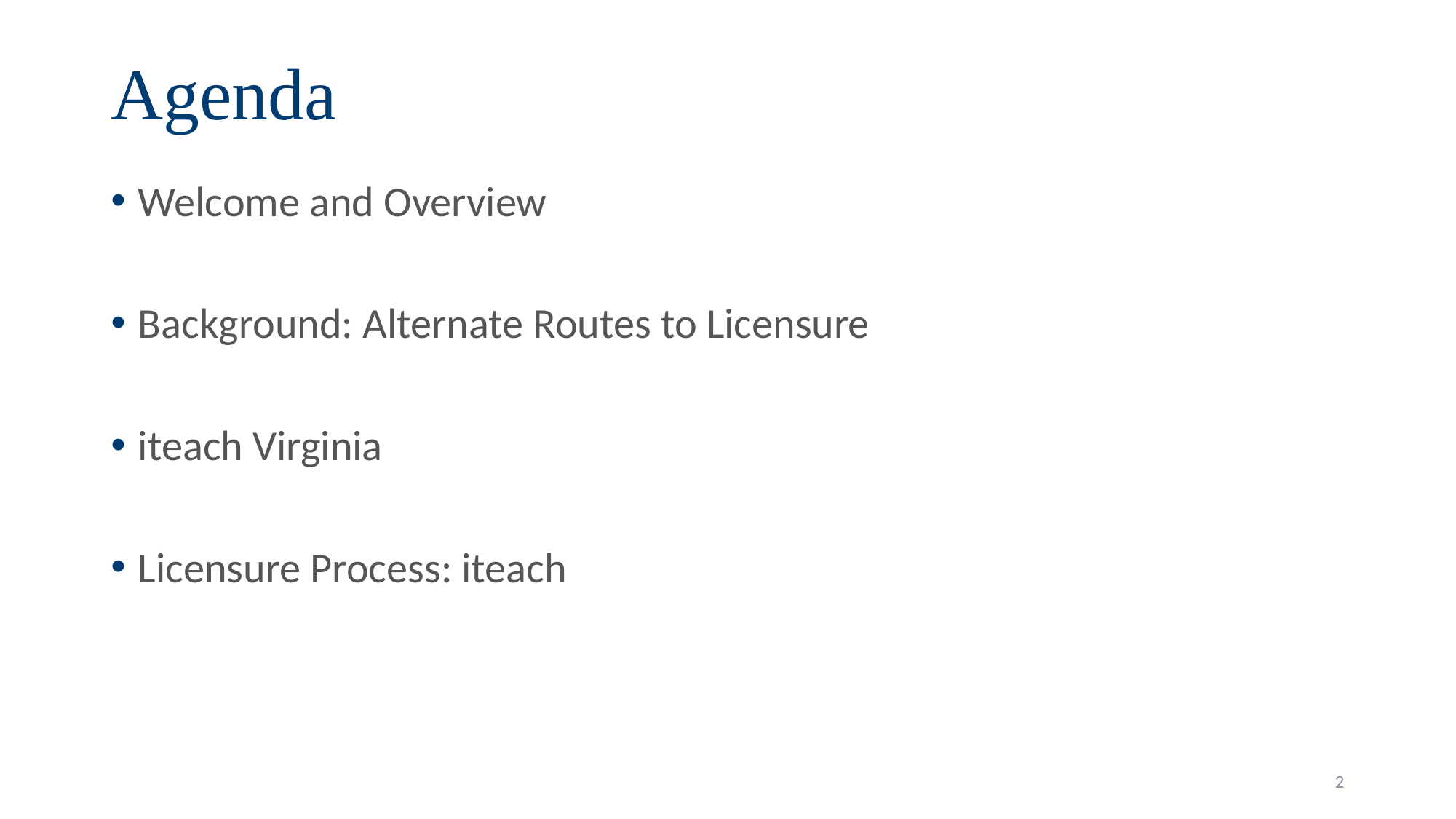

Agenda
Welcome and Overview

Background: Alternate Routes to Licensure

iteach Virginia

Licensure Process: iteach

2